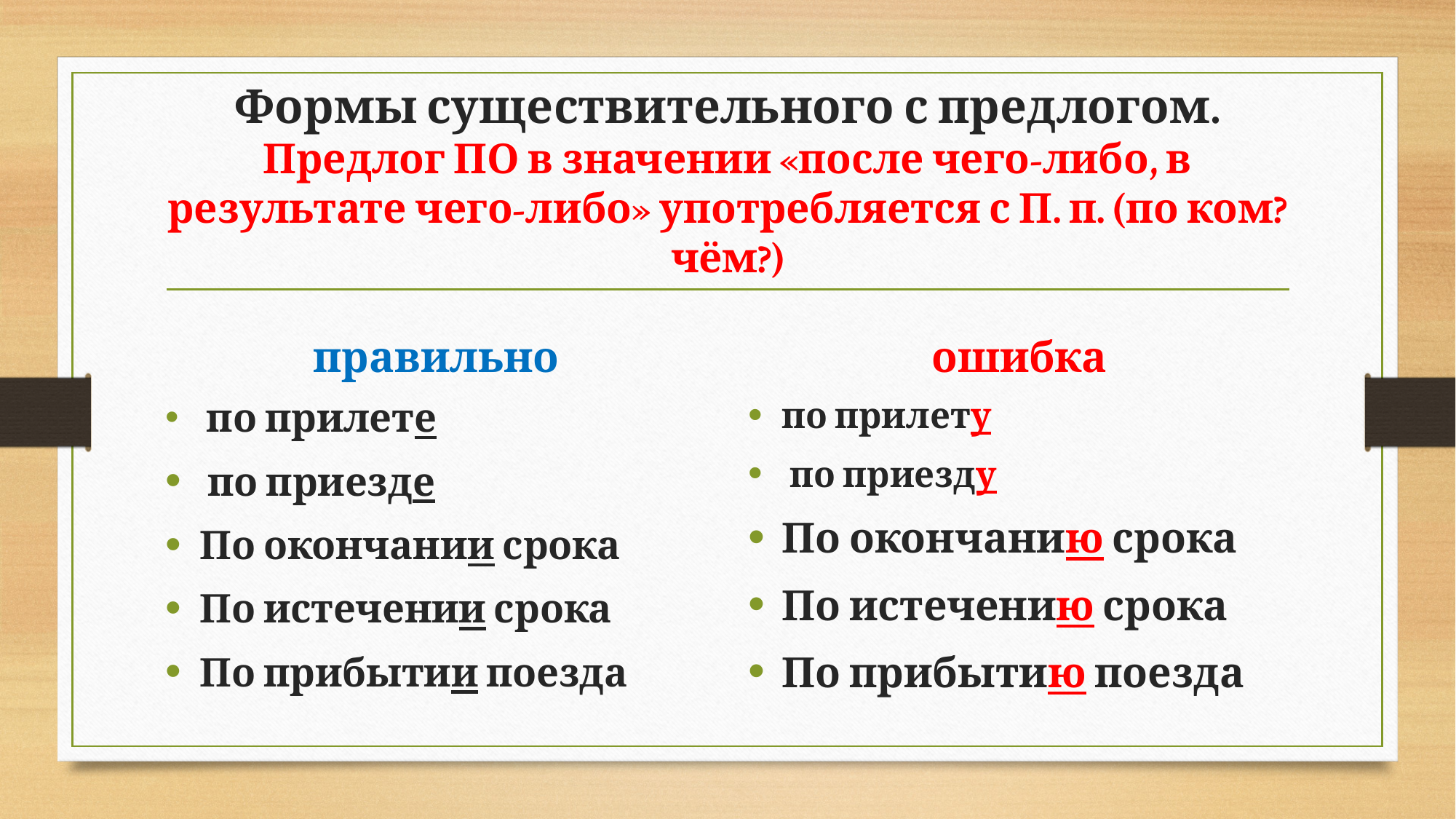

# Формы существительного с предлогом. Предлог ПО в значении «после чего-либо, в результате чего-либо» употребляется с П. п. (по ком? чём?)
правильно
ошибка
 по прилете
 по приезде
По окончании срока
По истечении срока
По прибытии поезда

по прилету
 по приезду
По окончанию срока
По истечению срока
По прибытию поезда